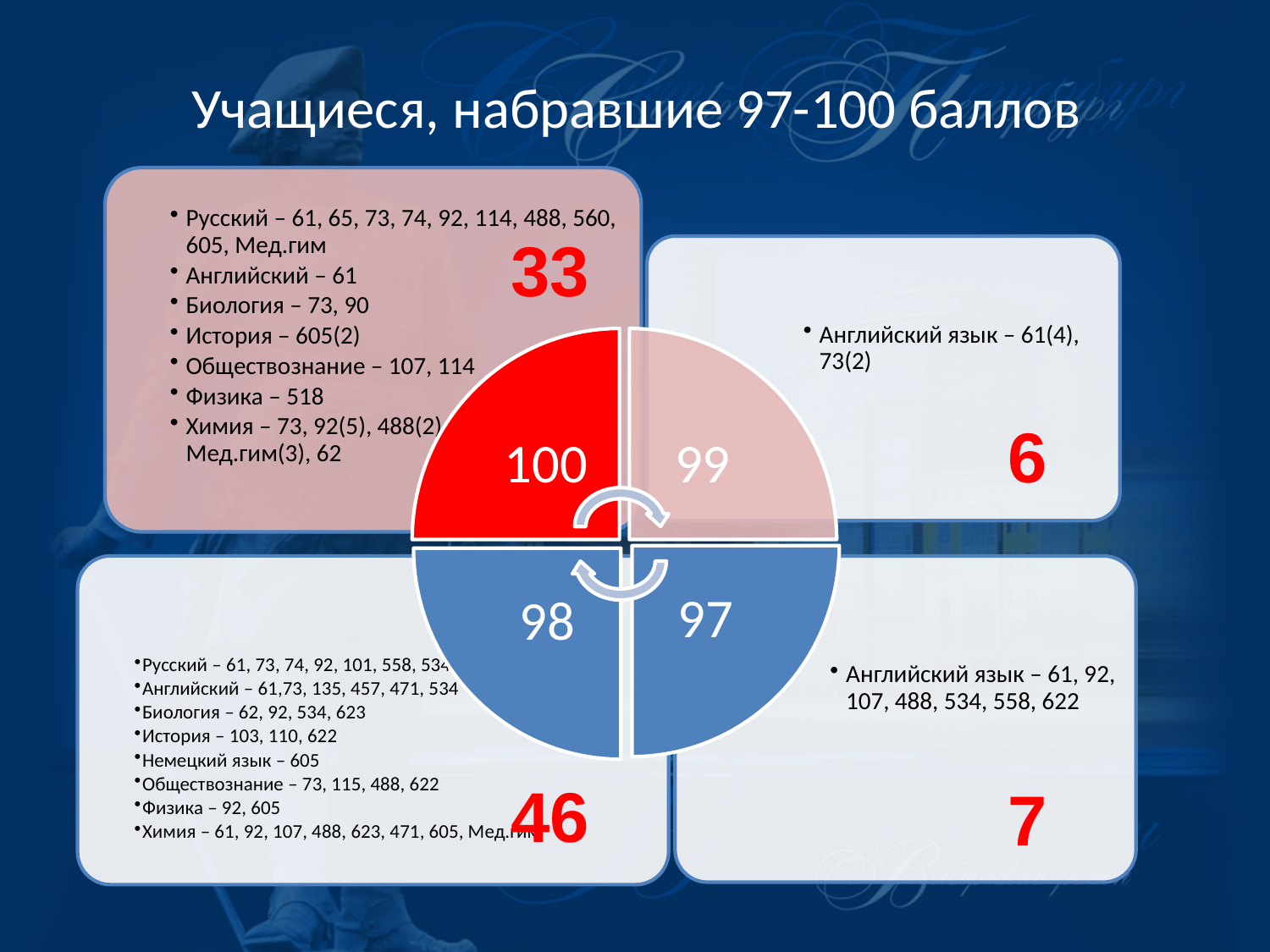

# Учащиеся, набравшие 97-100 баллов
Английский язык – 61, 92, 107, 488, 534, 558, 622
Русский – 61, 73, 74, 92, 101, 558, 534
Английский – 61,73, 135, 457, 471, 534
Биология – 62, 92, 534, 623
История – 103, 110, 622
Немецкий язык – 605
Обществознание – 73, 115, 488, 622
Физика – 92, 605
Химия – 61, 92, 107, 488, 623, 471, 605, Мед.гим

Английский язык – 61(4), 73(2)

Русский – 61, 65, 73, 74, 92, 114, 488, 560, 605, Мед.гим
Английский – 61
Биология – 73, 90
История – 605(2)
Обществознание – 107, 114
Физика – 518
Химия – 73, 92(5), 488(2), 623(2), Мед.гим(3), 62
100
99
97
98
33
6

46
7